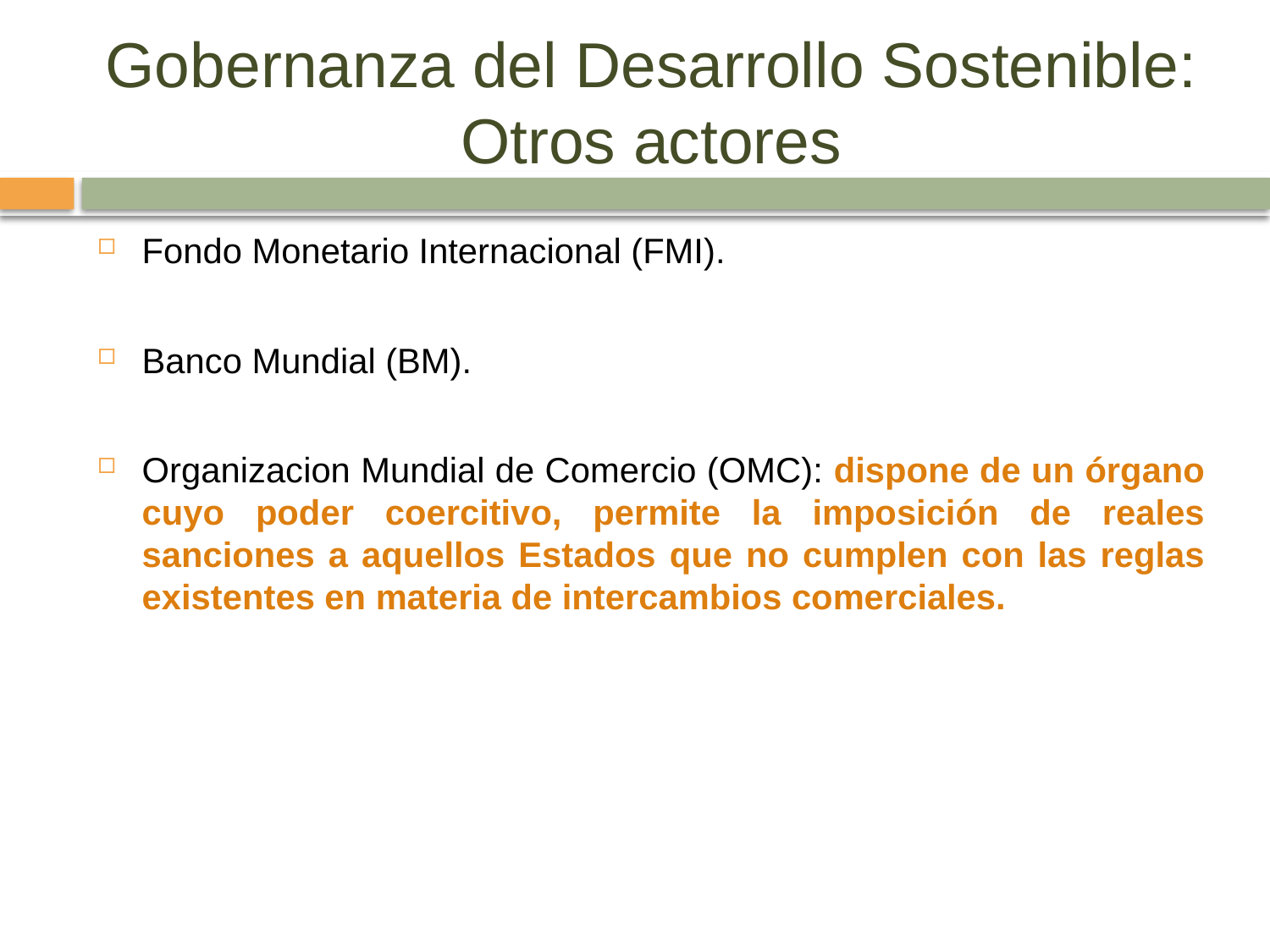

# Gobernanza del Desarrollo Sostenible: Otros actores
Fondo Monetario Internacional (FMI).

Banco Mundial (BM).

Organizacion Mundial de Comercio (OMC): dispone de un órgano cuyo poder coercitivo, permite la imposición de reales sanciones a aquellos Estados que no cumplen con las reglas existentes en materia de intercambios comerciales.